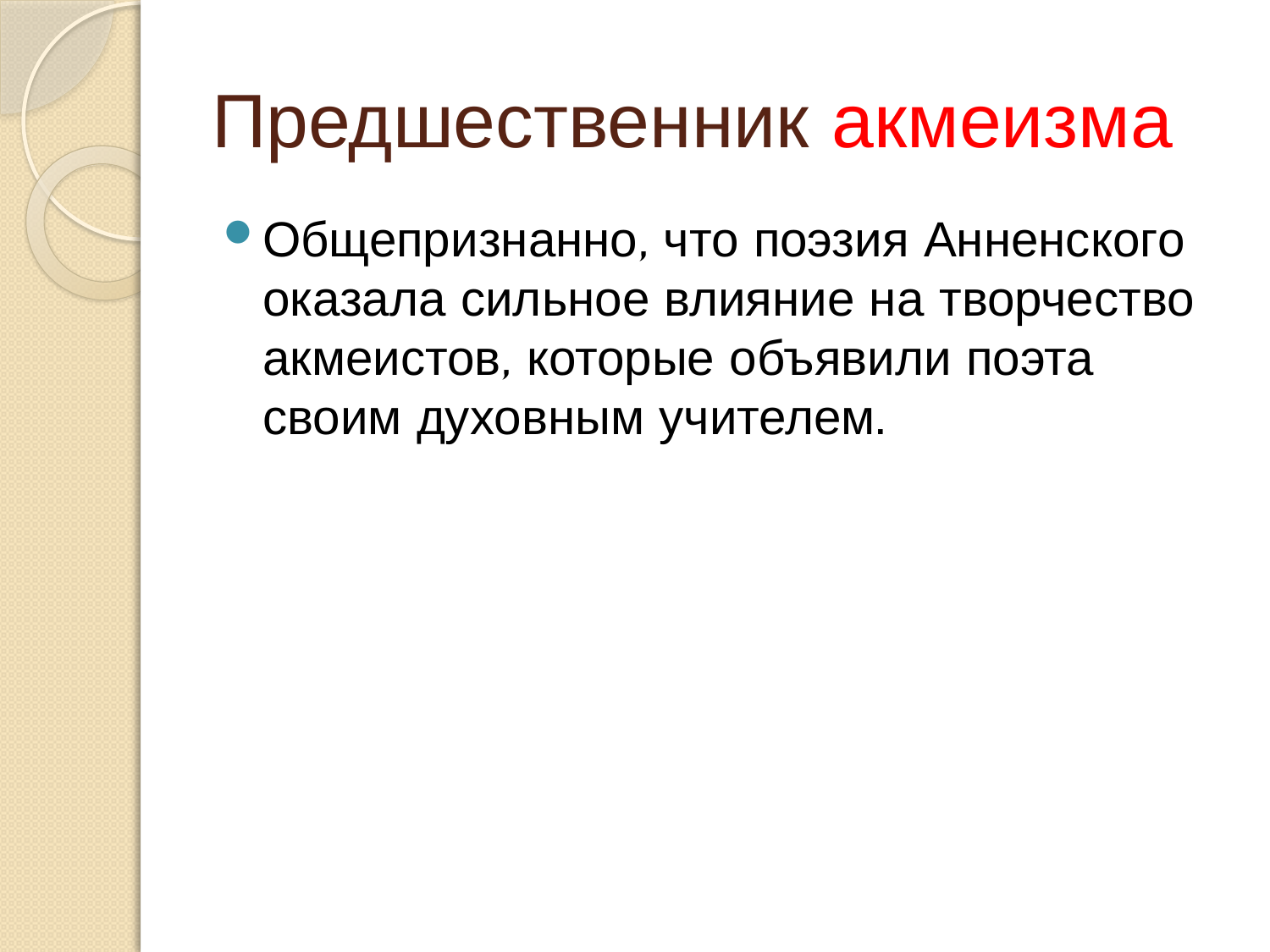

# Предшественник акмеизма
Общепризнанно, что поэзия Анненского оказала сильное влияние на творчество акмеистов, которые объявили поэта своим духовным учителем.